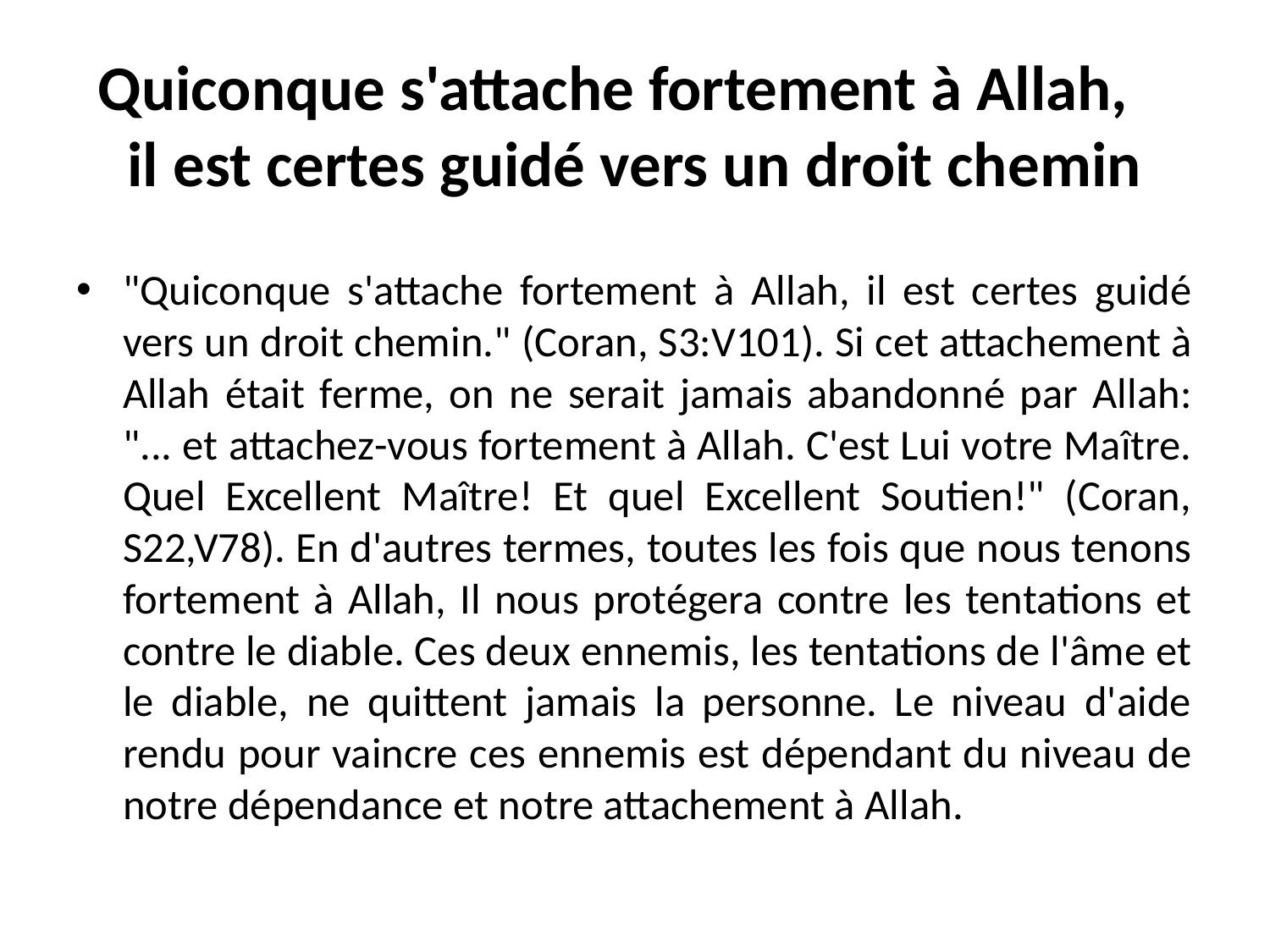

# Quiconque s'attache fortement à Allah,    il est certes guidé vers un droit chemin
"Quiconque s'attache fortement à Allah, il est certes guidé vers un droit chemin." (Coran, S3:V101). Si cet attachement à Allah était ferme, on ne serait jamais abandonné par Allah: "... et attachez-vous fortement à Allah. C'est Lui votre Maître. Quel Excellent Maître! Et quel Excellent Soutien!" (Coran, S22,V78). En d'autres termes, toutes les fois que nous tenons fortement à Allah, Il nous protégera contre les tentations et contre le diable. Ces deux ennemis, les tentations de l'âme et le diable, ne quittent jamais la personne. Le niveau d'aide rendu pour vaincre ces ennemis est dépendant du niveau de notre dépendance et notre attachement à Allah.